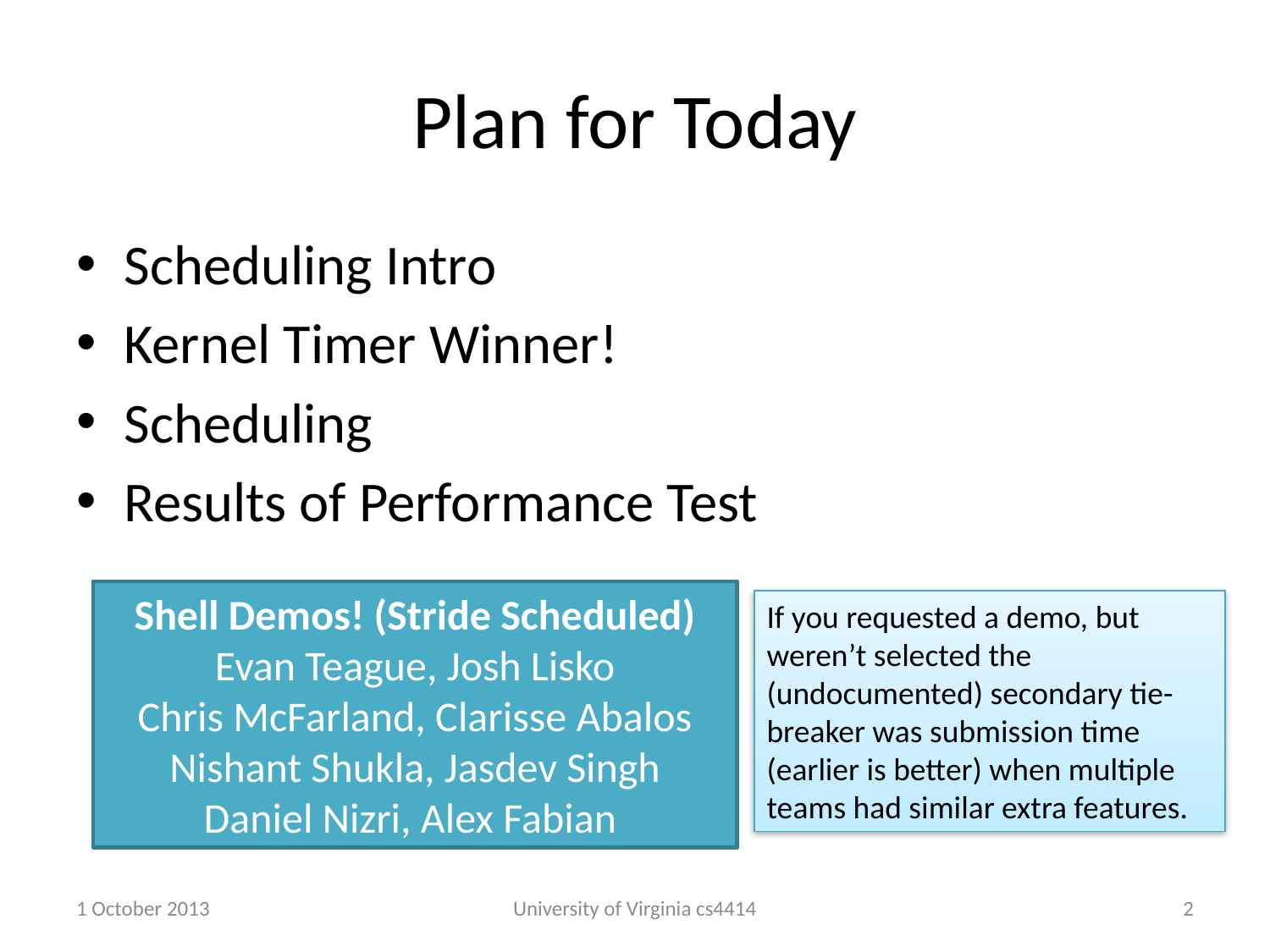

# Plan for Today
Scheduling Intro
Kernel Timer Winner!
Scheduling
Results of Performance Test
Shell Demos! (Stride Scheduled)
Evan Teague, Josh Lisko
Chris McFarland, Clarisse Abalos
Nishant Shukla, Jasdev Singh
Daniel Nizri, Alex Fabian
If you requested a demo, but weren’t selected the (undocumented) secondary tie-breaker was submission time (earlier is better) when multiple teams had similar extra features.
1 October 2013
University of Virginia cs4414
2